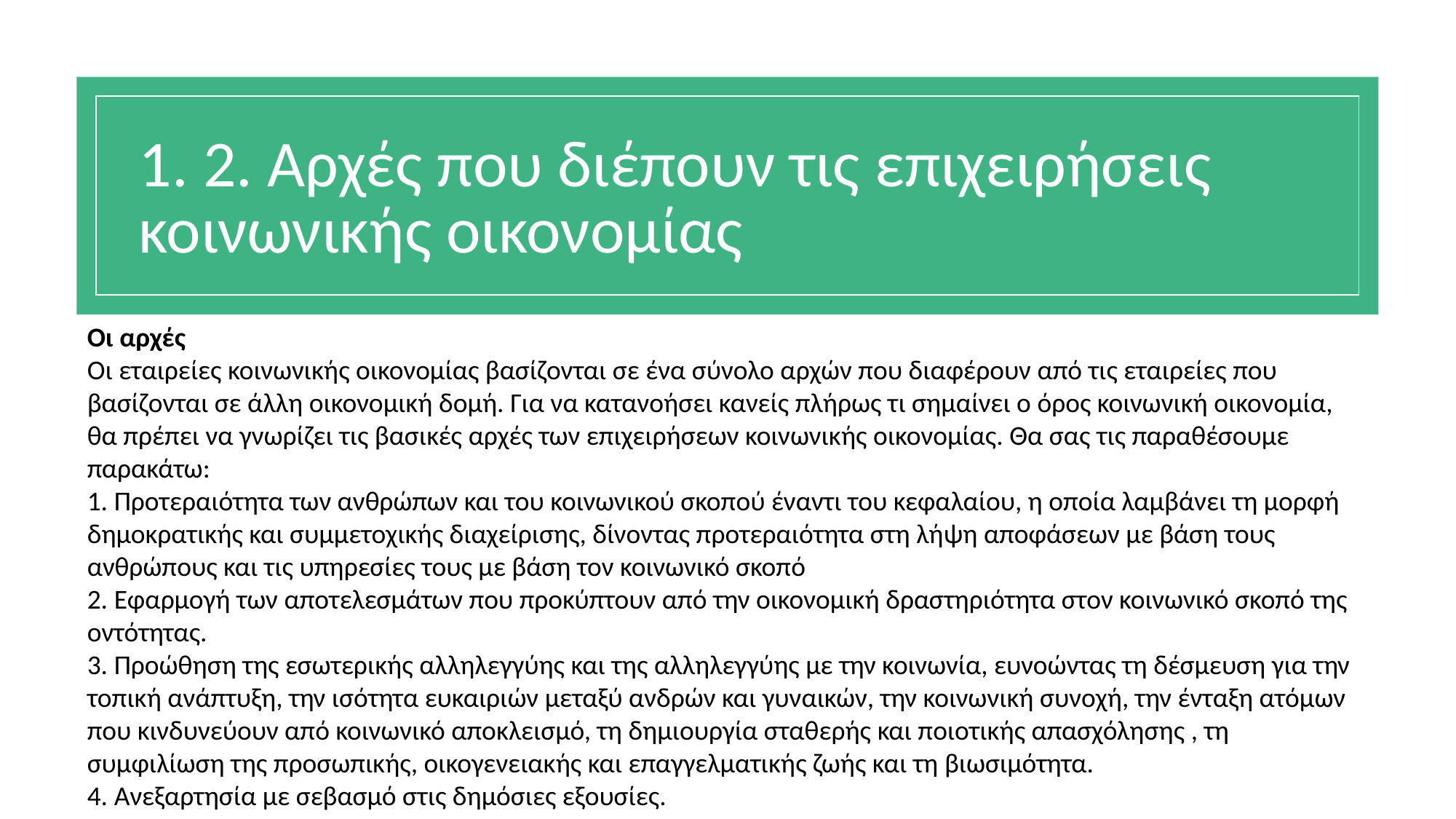

# 1. 2. Αρχές που διέπουν τις επιχειρήσεις κοινωνικής οικονομίας
Οι αρχές
Οι εταιρείες κοινωνικής οικονομίας βασίζονται σε ένα σύνολο αρχών που διαφέρουν από τις εταιρείες που βασίζονται σε άλλη οικονομική δομή. Για να κατανοήσει κανείς πλήρως τι σημαίνει ο όρος κοινωνική οικονομία, θα πρέπει να γνωρίζει τις βασικές αρχές των επιχειρήσεων κοινωνικής οικονομίας. Θα σας τις παραθέσουμε παρακάτω:
1. Προτεραιότητα των ανθρώπων και του κοινωνικού σκοπού έναντι του κεφαλαίου, η οποία λαμβάνει τη μορφή δημοκρατικής και συμμετοχικής διαχείρισης, δίνοντας προτεραιότητα στη λήψη αποφάσεων με βάση τους ανθρώπους και τις υπηρεσίες τους με βάση τον κοινωνικό σκοπό
2. Εφαρμογή των αποτελεσμάτων που προκύπτουν από την οικονομική δραστηριότητα στον κοινωνικό σκοπό της οντότητας.
3. Προώθηση της εσωτερικής αλληλεγγύης και της αλληλεγγύης με την κοινωνία, ευνοώντας τη δέσμευση για την τοπική ανάπτυξη, την ισότητα ευκαιριών μεταξύ ανδρών και γυναικών, την κοινωνική συνοχή, την ένταξη ατόμων που κινδυνεύουν από κοινωνικό αποκλεισμό, τη δημιουργία σταθερής και ποιοτικής απασχόλησης , τη συμφιλίωση της προσωπικής, οικογενειακής και επαγγελματικής ζωής και τη βιωσιμότητα.
4. Ανεξαρτησία με σεβασμό στις δημόσιες εξουσίες.